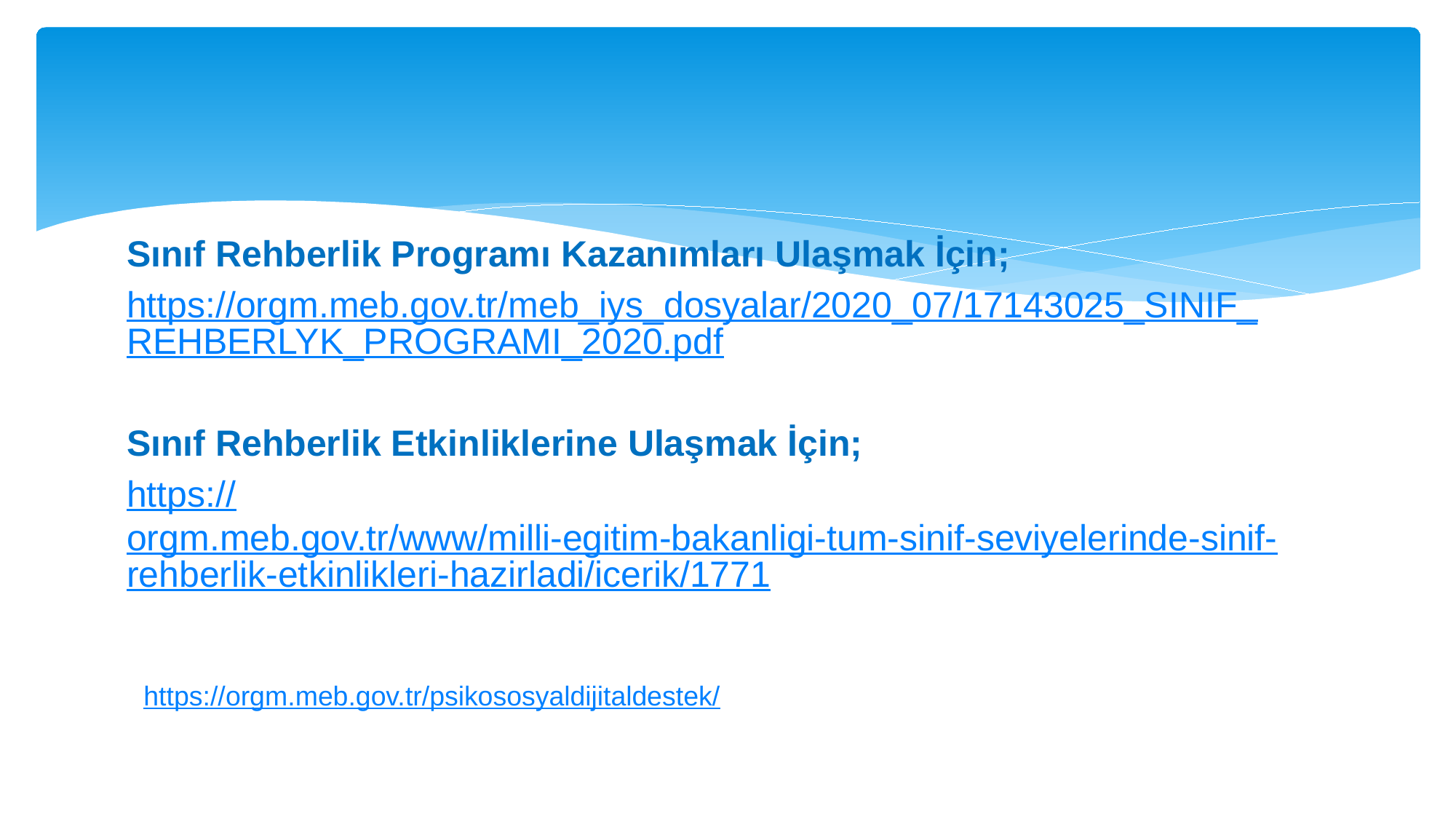

Sınıf Rehberlik Programı Kazanımları Ulaşmak İçin;
https://orgm.meb.gov.tr/meb_iys_dosyalar/2020_07/17143025_SINIF_REHBERLYK_PROGRAMI_2020.pdf

Sınıf Rehberlik Etkinliklerine Ulaşmak İçin;
https://orgm.meb.gov.tr/www/milli-egitim-bakanligi-tum-sinif-seviyelerinde-sinif-rehberlik-etkinlikleri-hazirladi/icerik/1771

https://orgm.meb.gov.tr/psikososyaldijitaldestek/